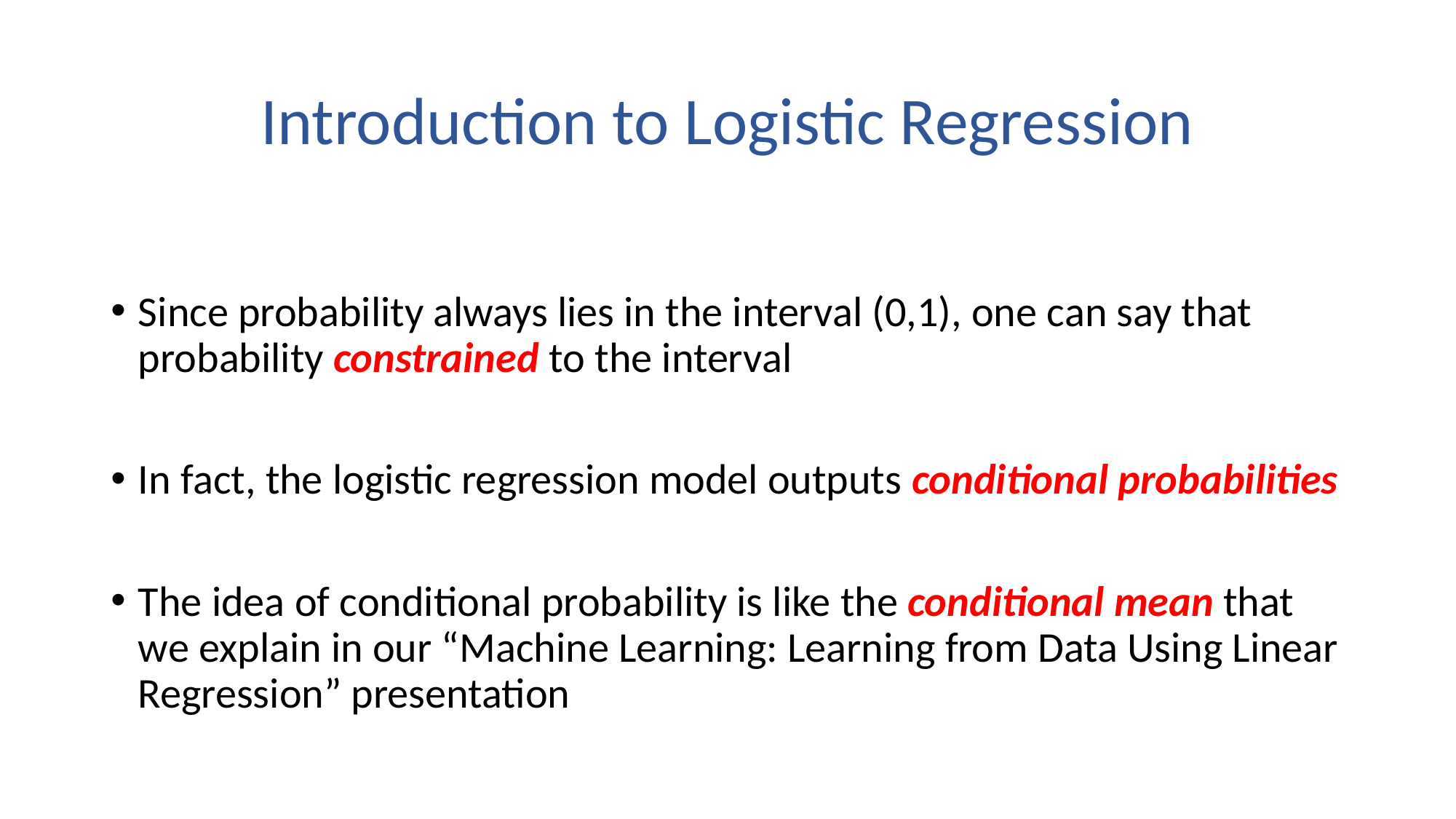

# Introduction to Logistic Regression

Since probability always lies in the interval (0,1), one can say that probability constrained to the interval

In fact, the logistic regression model outputs conditional probabilities

The idea of conditional probability is like the conditional mean that we explain in our “Machine Learning: Learning from Data Using Linear Regression” presentation